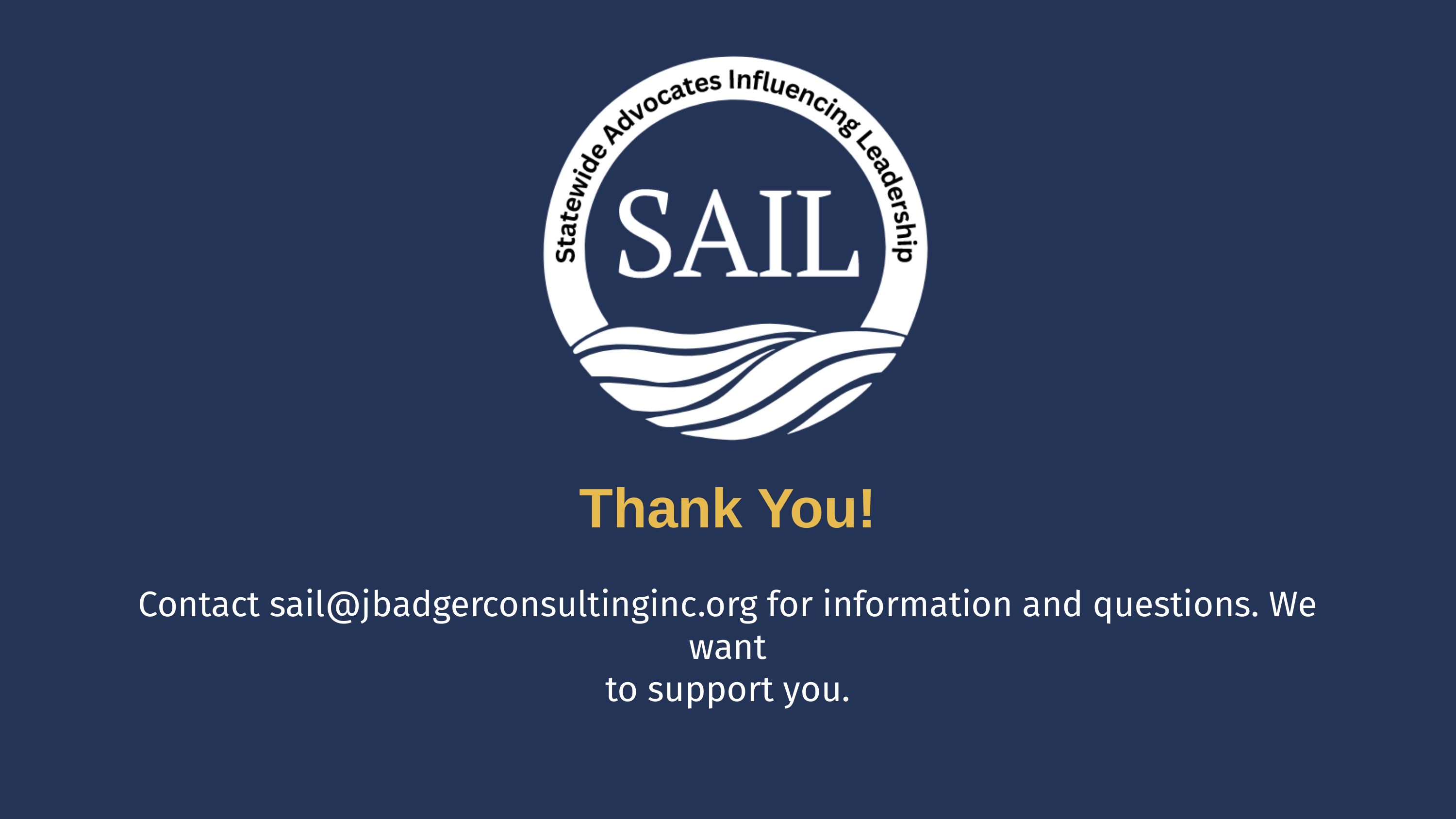

Thank You!

Contact sail@jbadgerconsultinginc.org for information and questions. We want
to support you.